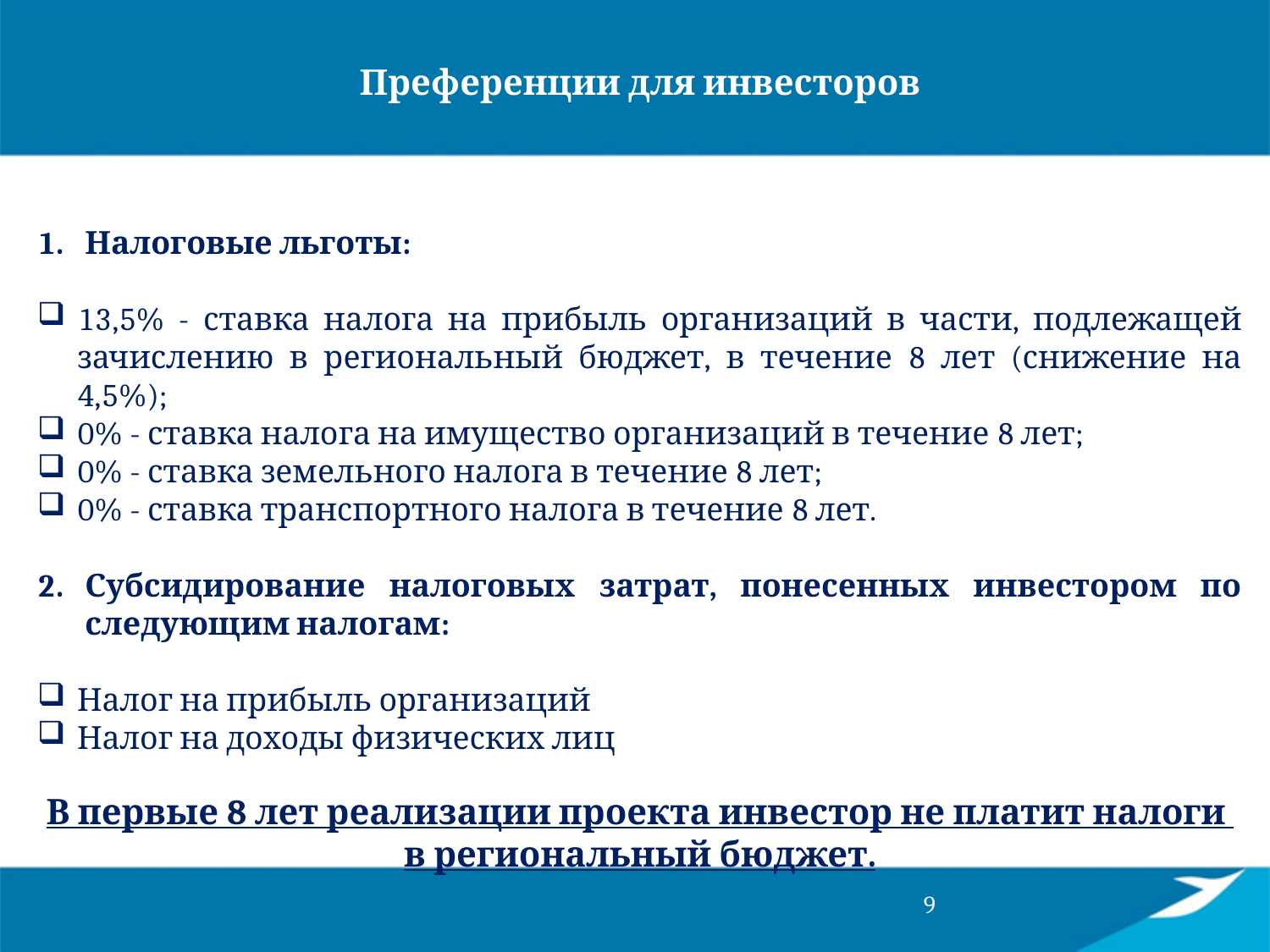

Преференции для инвесторов
Налоговые льготы:

13,5% - ставка налога на прибыль организаций в части, подлежащей зачислению в региональный бюджет, в течение 8 лет (снижение на 4,5%);
0% - ставка налога на имущество организаций в течение 8 лет;
0% - ставка земельного налога в течение 8 лет;
0% - ставка транспортного налога в течение 8 лет.

Субсидирование налоговых затрат, понесенных инвестором по следующим налогам:

Налог на прибыль организаций
Налог на доходы физических лиц

В первые 8 лет реализации проекта инвестор не платит налоги
в региональный бюджет.
9